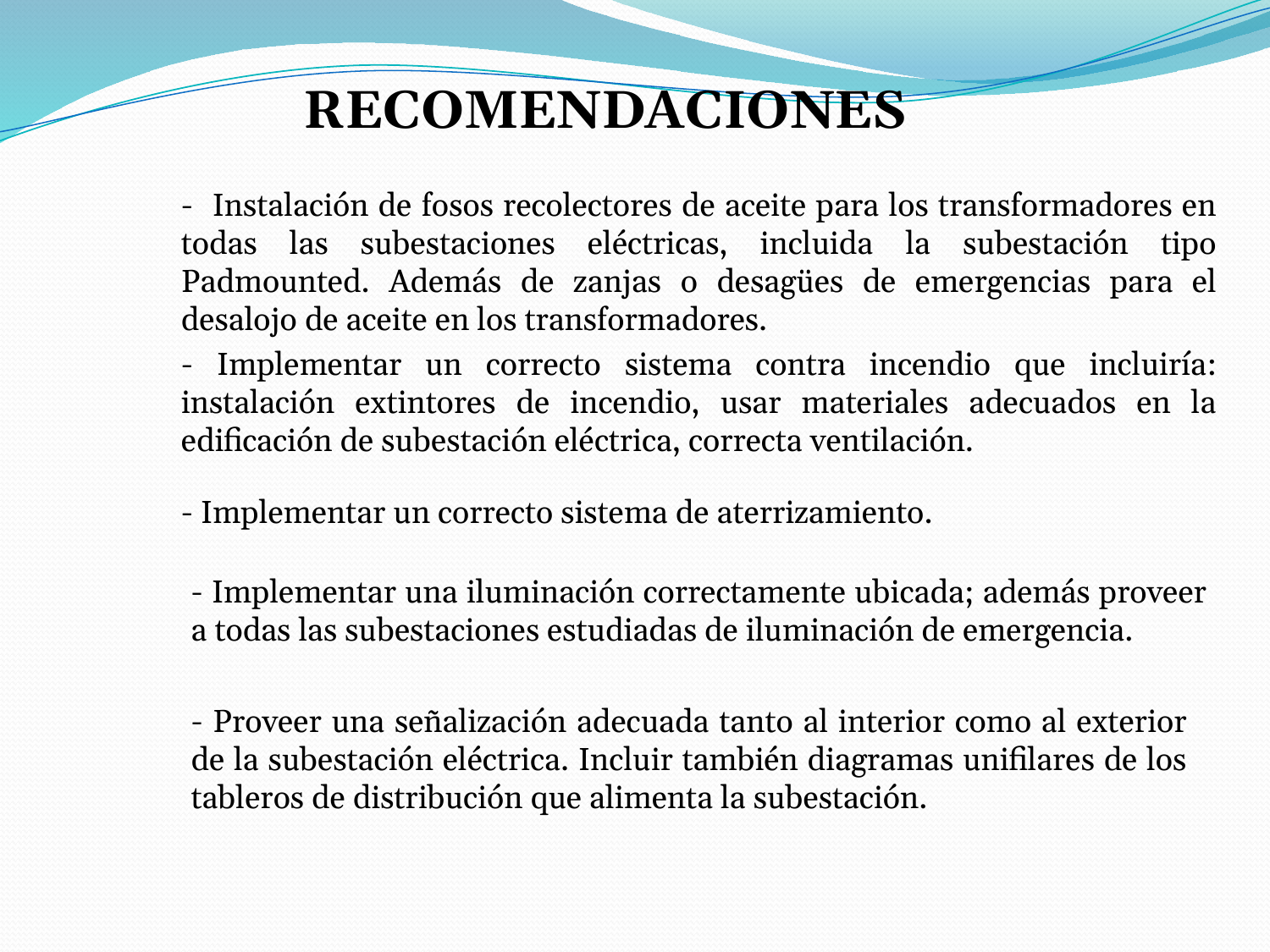

RECOMENDACIONES
-  Instalación de fosos recolectores de aceite para los transformadores en todas las subestaciones eléctricas, incluida la subestación tipo Padmounted. Además de zanjas o desagües de emergencias para el desalojo de aceite en los transformadores.

- Implementar un correcto sistema contra incendio que incluiría: instalación extintores de incendio, usar materiales adecuados en la edificación de subestación eléctrica, correcta ventilación.
- Implementar un correcto sistema de aterrizamiento.
- Implementar una iluminación correctamente ubicada; además proveer a todas las subestaciones estudiadas de iluminación de emergencia.
- Proveer una señalización adecuada tanto al interior como al exterior de la subestación eléctrica. Incluir también diagramas unifilares de los tableros de distribución que alimenta la subestación.